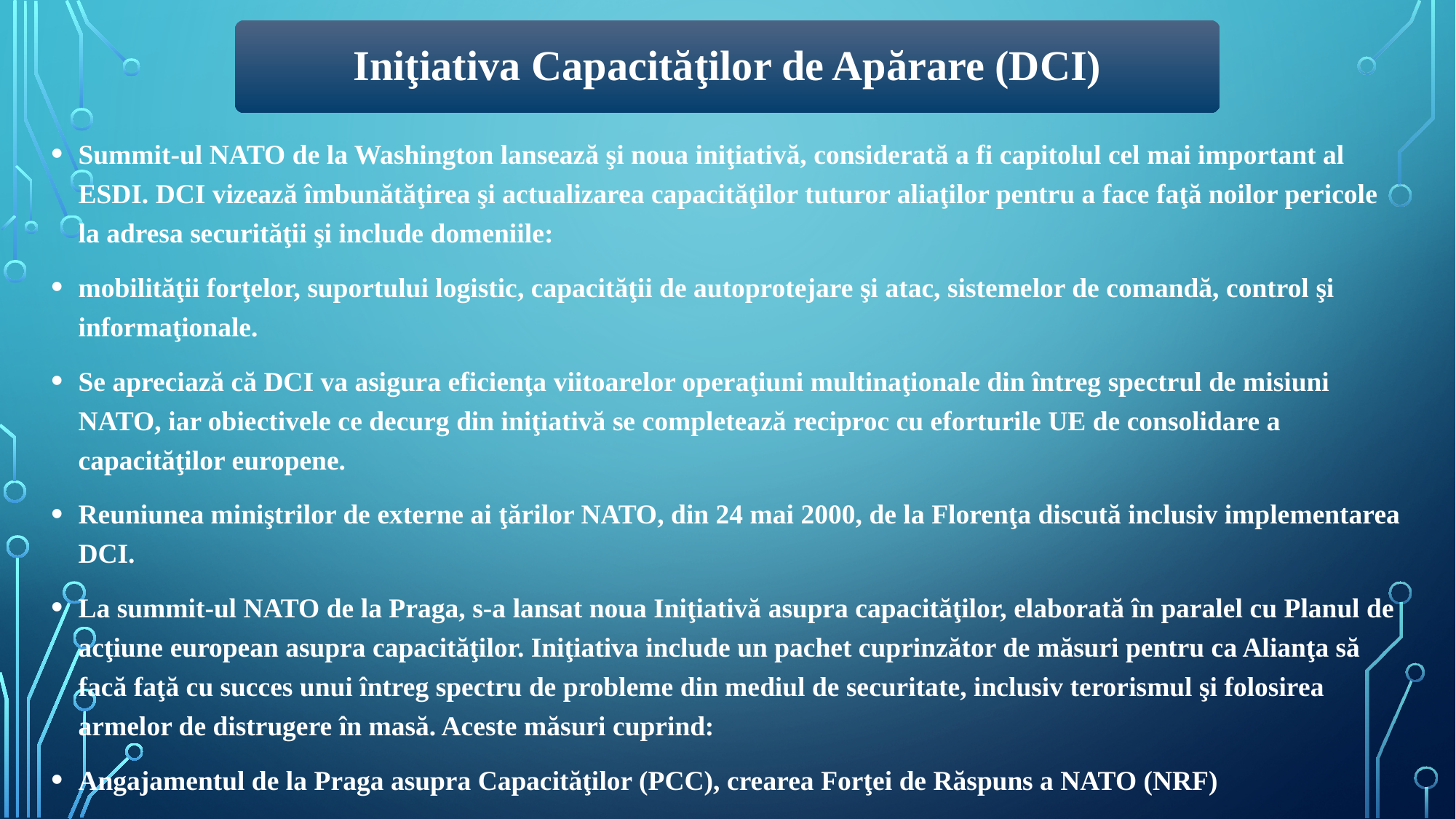

Iniţiativa Capacităţilor de Apărare (DCI)
Summit-ul NATO de la Washington lansează şi noua iniţiativă, considerată a fi capitolul cel mai important al ESDI. DCI vizează îmbunătăţirea şi actualizarea capacităţilor tuturor aliaţilor pentru a face faţă noilor pericole la adresa securităţii şi include domeniile:
mobilităţii forţelor, suportului logistic, capacităţii de autoprotejare şi atac, sistemelor de comandă, control şi informaţionale.
Se apreciază că DCI va asigura eficienţa viitoarelor operaţiuni multinaţionale din întreg spectrul de misiuni NATO, iar obiectivele ce decurg din iniţiativă se completează reciproc cu eforturile UE de consolidare a capacităţilor europene.
Reuniunea miniştrilor de externe ai ţărilor NATO, din 24 mai 2000, de la Florenţa discută inclusiv implementarea DCI.
La summit-ul NATO de la Praga, s-a lansat noua Iniţiativă asupra capacităţilor, elaborată în paralel cu Planul de acţiune european asupra capacităţilor. Iniţiativa include un pachet cuprinzător de măsuri pentru ca Alianţa să facă faţă cu succes unui întreg spectru de probleme din mediul de securitate, inclusiv terorismul şi folosirea armelor de distrugere în masă. Aceste măsuri cuprind:
Angajamentul de la Praga asupra Capacităţilor (PCC), crearea Forţei de Răspuns a NATO (NRF)
şi transformarea structurii militare de comandament.